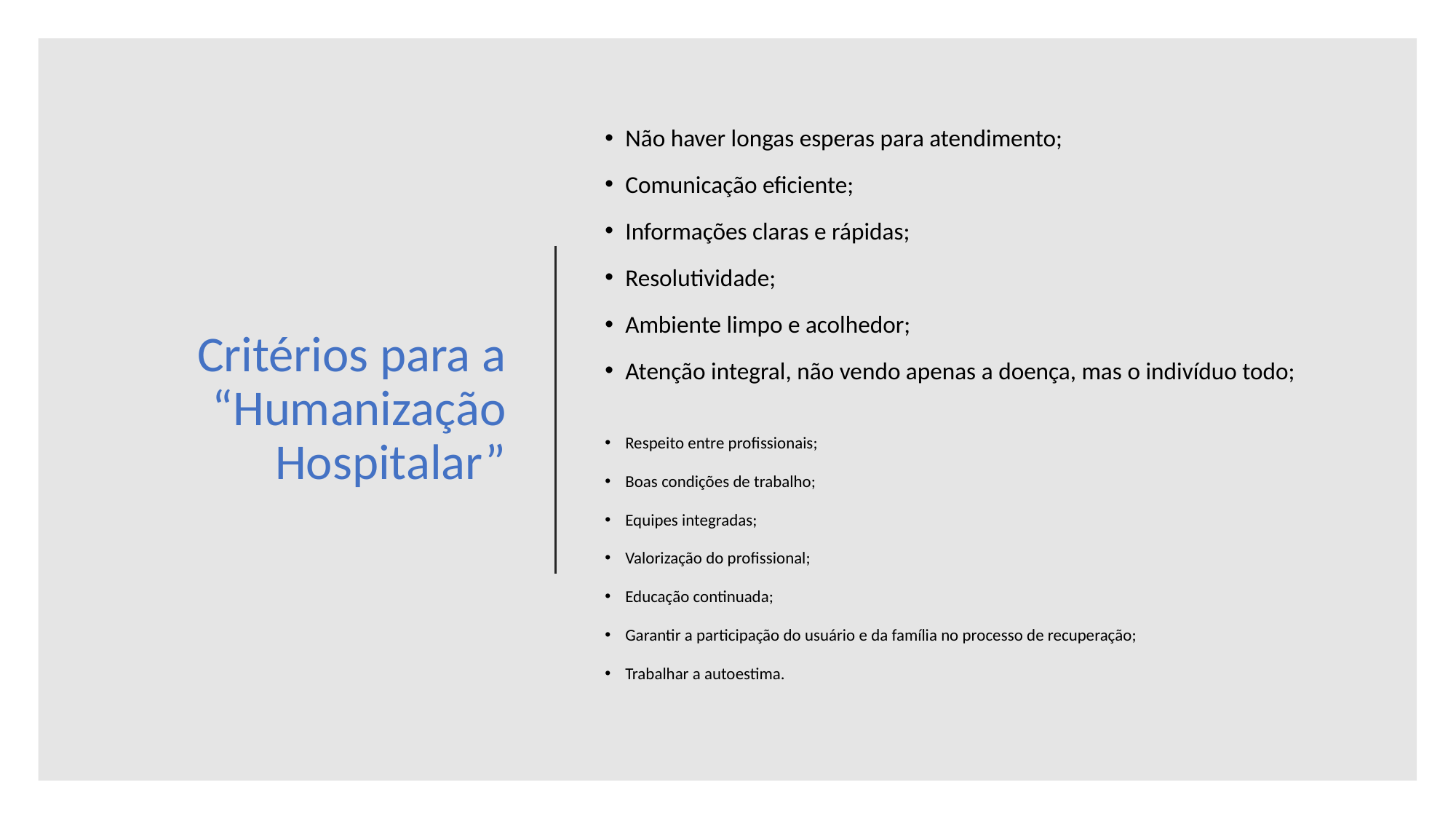

# Critérios para a “Humanização Hospitalar”
Não haver longas esperas para atendimento;
Comunicação eficiente;
Informações claras e rápidas;
Resolutividade;
Ambiente limpo e acolhedor;
Atenção integral, não vendo apenas a doença, mas o indivíduo todo;
Respeito entre profissionais;
Boas condições de trabalho;
Equipes integradas;
Valorização do profissional;
Educação continuada;
Garantir a participação do usuário e da família no processo de recuperação;
Trabalhar a autoestima.